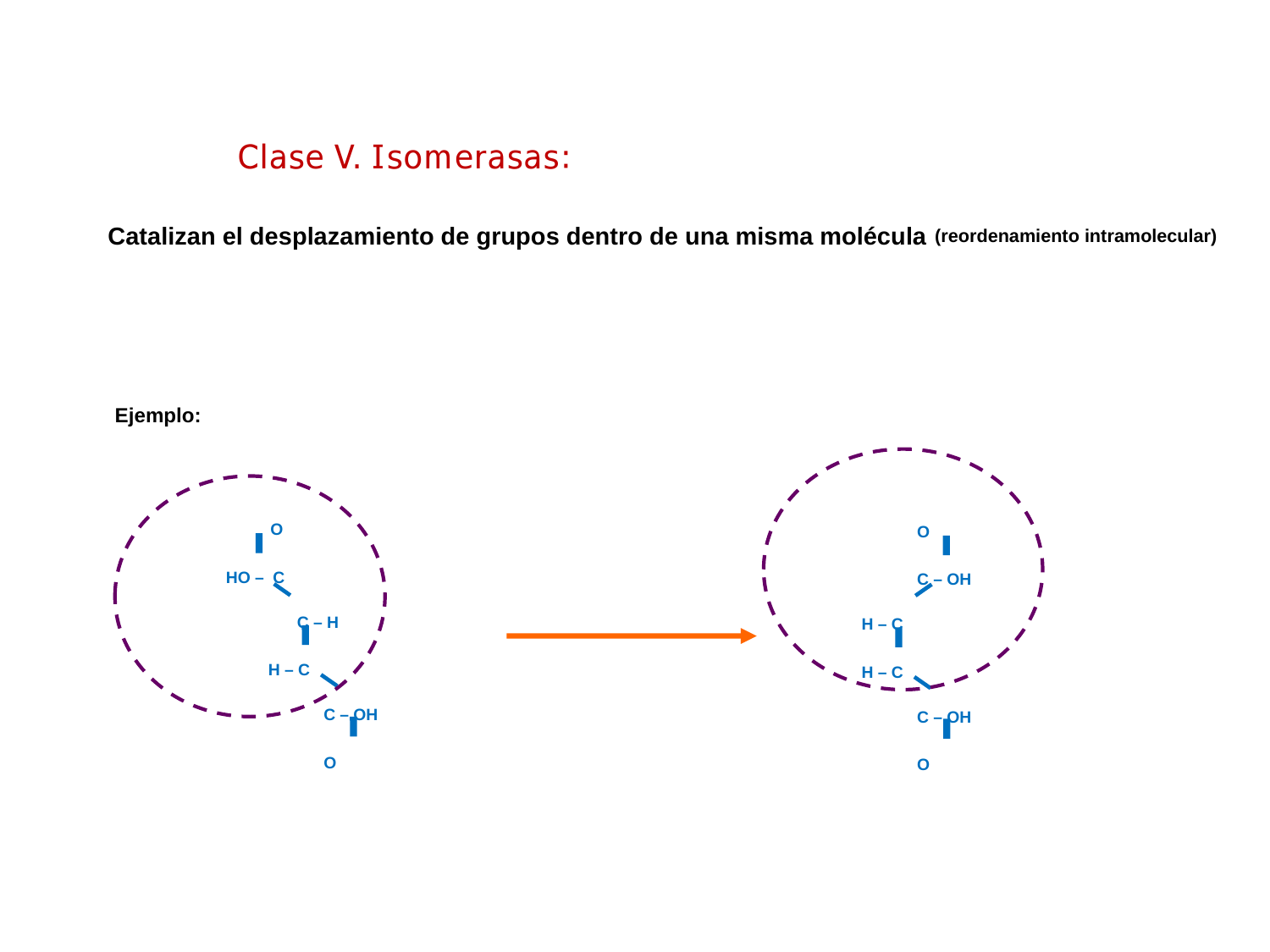

Clase V. Isomerasas:
Catalizan el desplazamiento de grupos dentro de una misma molécula (reordenamiento intramolecular)
Ejemplo:

          O
HO –  C
                C – H
          H – C
                      C – OH
                      O

                      O
                      C – OH
          H – C
          H – C
                      C – OH
                      O